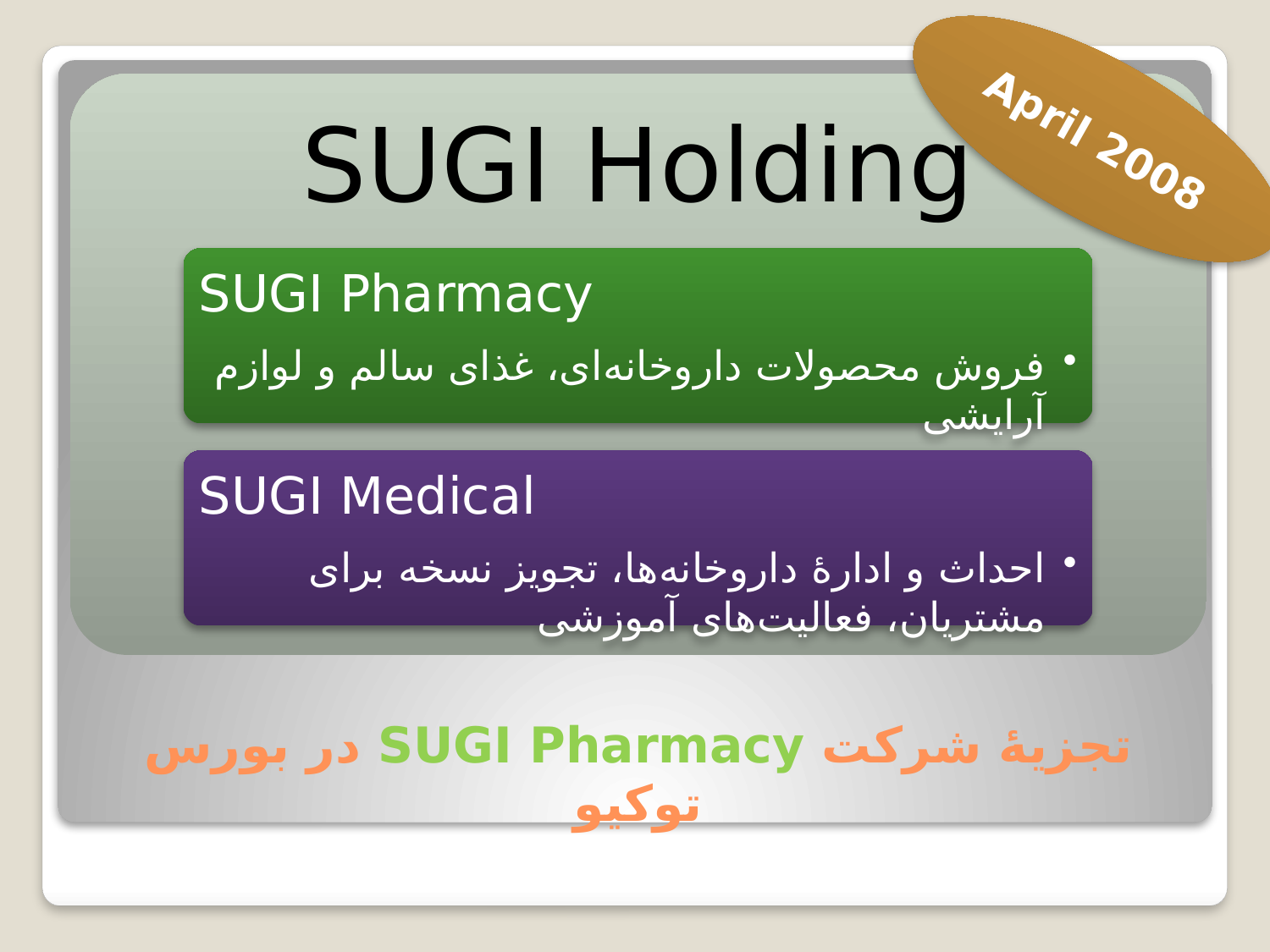

April 2008
SUGI Holding
SUGI Pharmacy
فروش محصولات داروخانه‌ای، غذای سالم و لوازم آرایشی
SUGI Medical
احداث و ادارۀ داروخانه‌ها، تجویز نسخه برای مشتریان، فعالیت‌‌های آموزشی
# تجزیۀ شرکت SUGI Pharmacy در بورس توکیو